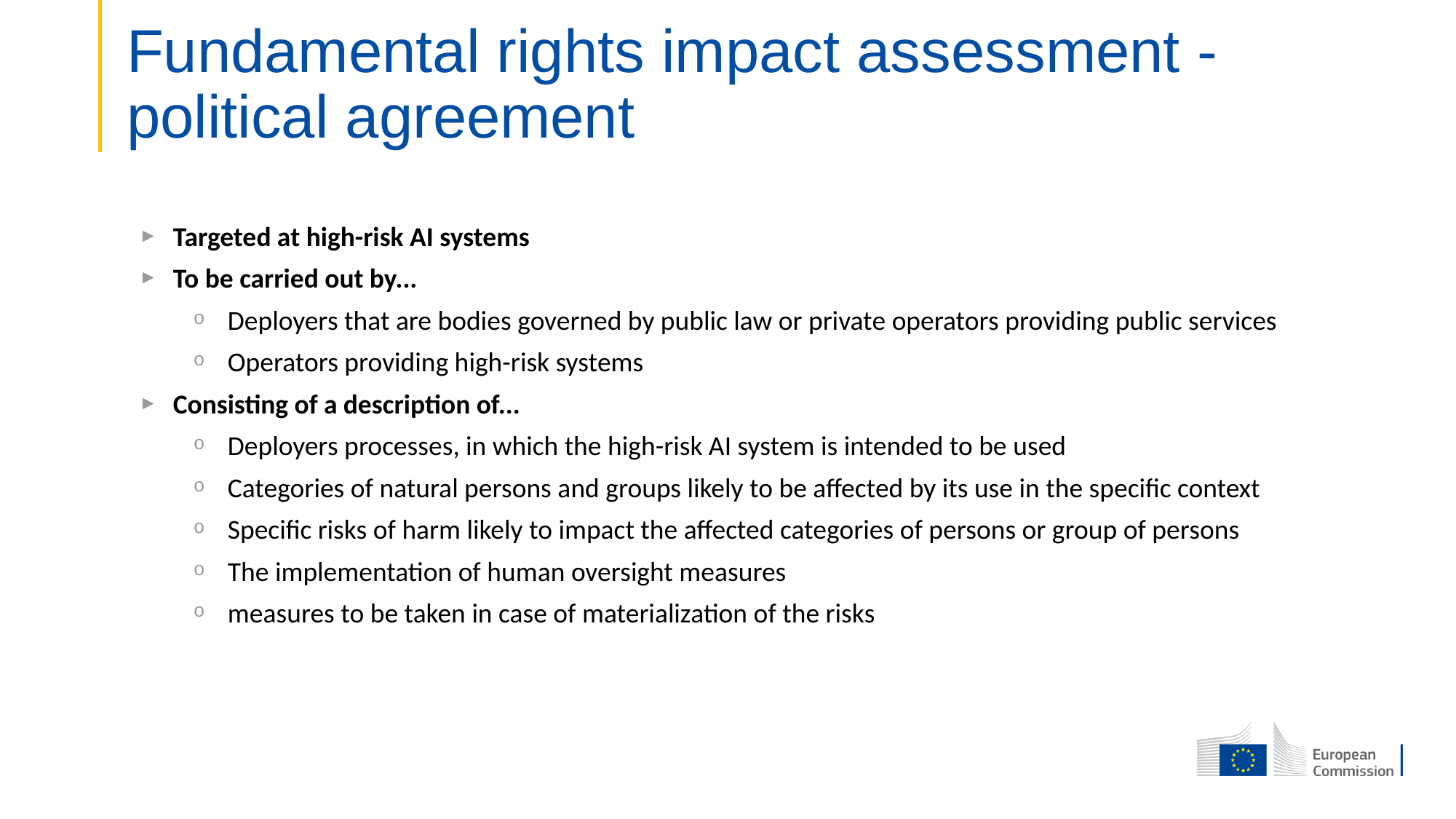

# Fundamental rights impact assessment - political agreement
Targeted at high-risk AI systems
To be carried out by...
Deployers that are bodies governed by public law or private operators providing public services
Operators providing high-risk systems
Consisting of a description of...
Deployers processes, in which the high-risk AI system is intended to be used
Categories of natural persons and groups likely to be affected by its use in the specific context
Specific risks of harm likely to impact the affected categories of persons or group of persons
The implementation of human oversight measures
measures to be taken in case of materialization of the risks